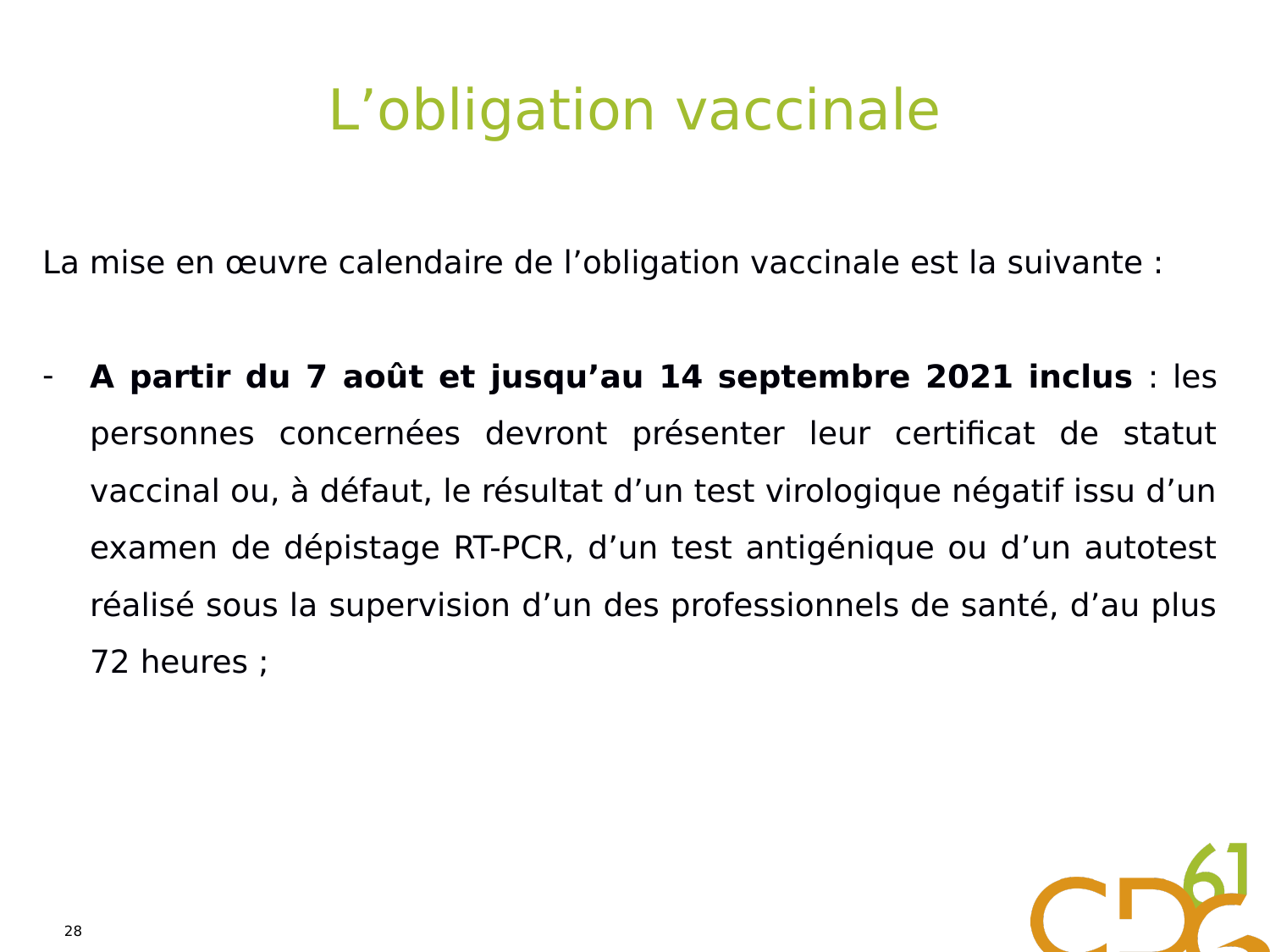

# L’obligation vaccinale

La mise en œuvre calendaire de l’obligation vaccinale est la suivante :

A partir du 7 août et jusqu’au 14 septembre 2021 inclus : les personnes concernées devront présenter leur certificat de statut vaccinal ou, à défaut, le résultat d’un test virologique négatif issu d’un examen de dépistage RT-PCR, d’un test antigénique ou d’un autotest réalisé sous la supervision d’un des professionnels de santé, d’au plus 72 heures ;

28